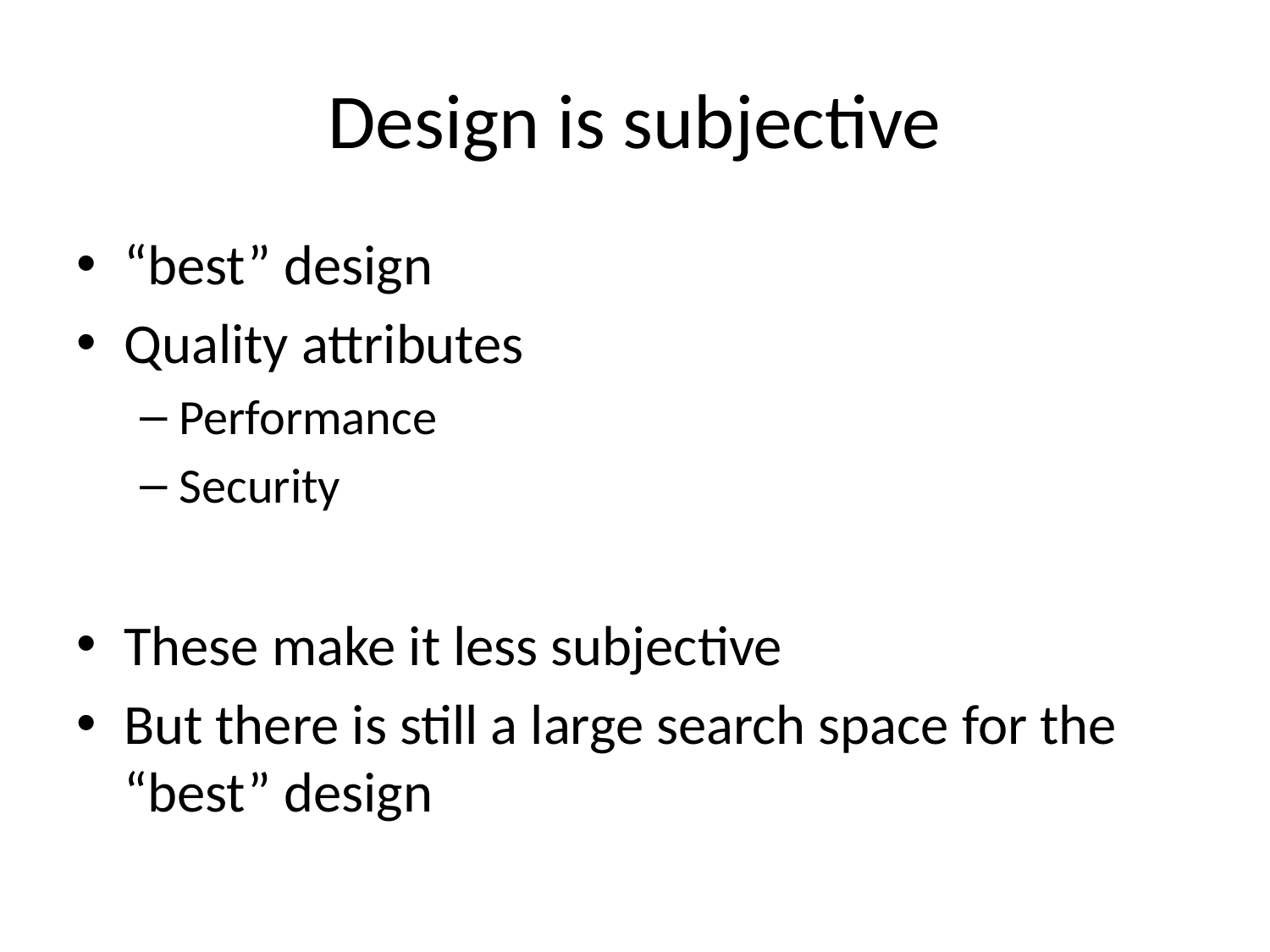

# Design is subjective
“best” design
Quality attributes
Performance
Security

These make it less subjective
But there is still a large search space for the “best” design